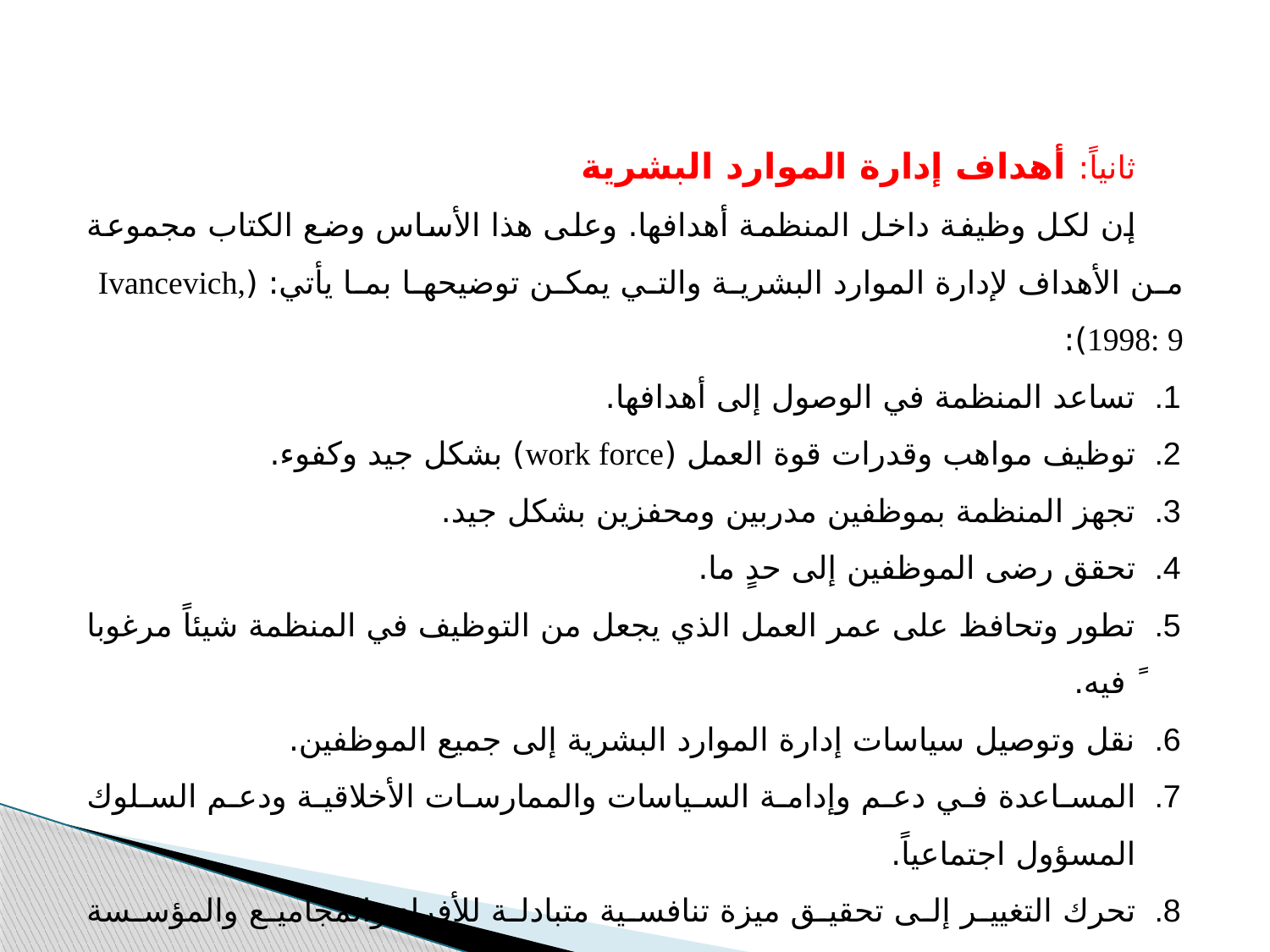

ثانياً: أهداف إدارة الموارد البشرية
إن لكل وظيفة داخل المنظمة أهدافها. وعلى هذا الأساس وضع الكتاب مجموعة من الأهداف لإدارة الموارد البشرية والتي يمكن توضيحها بما يأتي: (Ivancevich, 1998: 9):
تساعد المنظمة في الوصول إلى أهدافها.
توظيف مواهب وقدرات قوة العمل (work force) بشكل جيد وكفوء.
تجهز المنظمة بموظفين مدربين ومحفزين بشكل جيد.
تحقق رضى الموظفين إلى حدٍ ما.
تطور وتحافظ على عمر العمل الذي يجعل من التوظيف في المنظمة شيئاً مرغوبا ً فيه.
نقل وتوصيل سياسات إدارة الموارد البشرية إلى جميع الموظفين.
المساعدة في دعم وإدامة السياسات والممارسات الأخلاقية ودعم السلوك المسؤول اجتماعياً.
تحرك التغيير إلى تحقيق ميزة تنافسية متبادلة للأفراد والمجاميع والمؤسسة والجمهور.